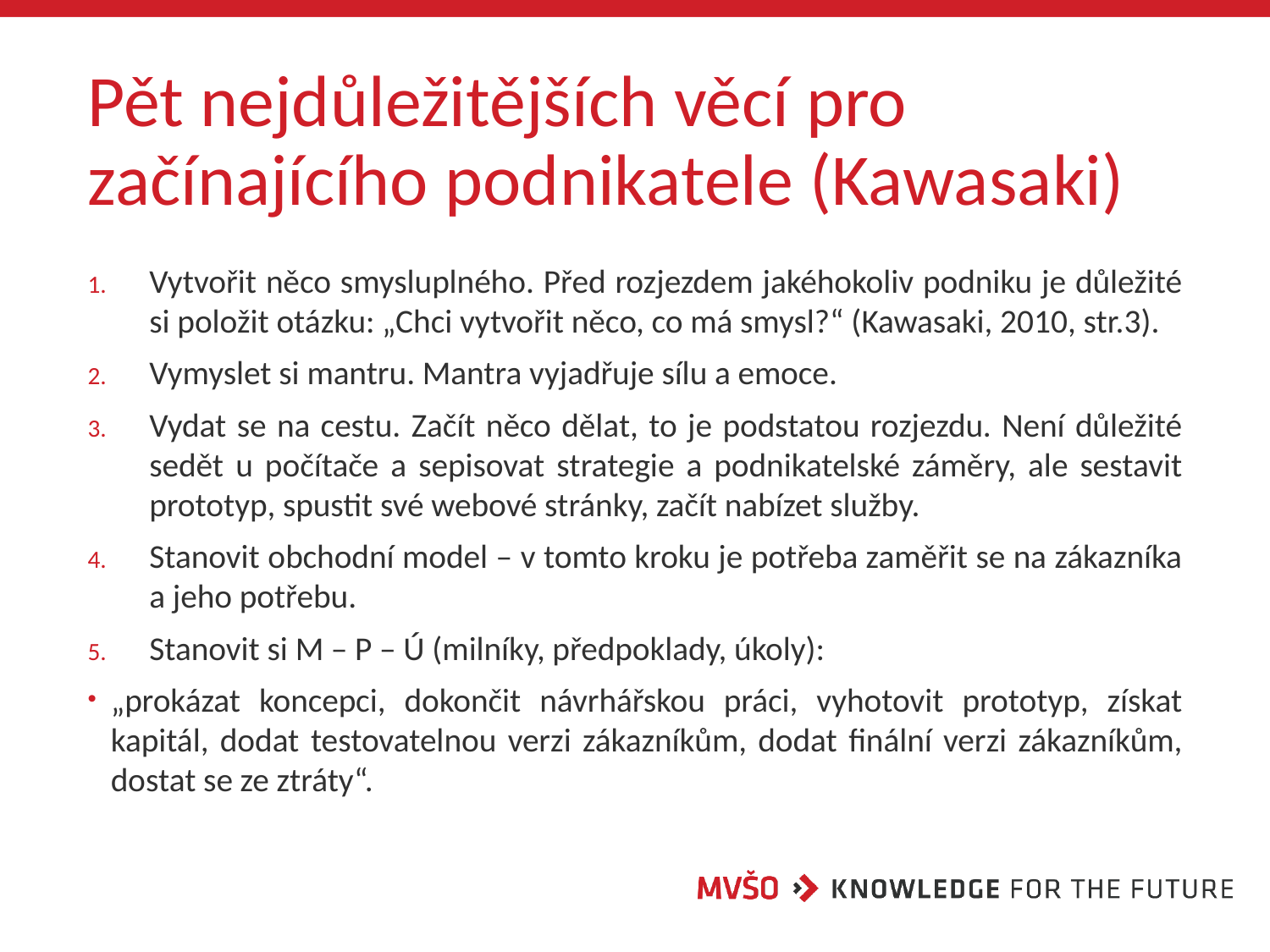

# Pět nejdůležitějších věcí pro začínajícího podnikatele (Kawasaki)
Vytvořit něco smysluplného. Před rozjezdem jakéhokoliv podniku je důležité si položit otázku: „Chci vytvořit něco, co má smysl?“ (Kawasaki, 2010, str.3).
Vymyslet si mantru. Mantra vyjadřuje sílu a emoce.
Vydat se na cestu. Začít něco dělat, to je podstatou rozjezdu. Není důležité sedět u počítače a sepisovat strategie a podnikatelské záměry, ale sestavit prototyp, spustit své webové stránky, začít nabízet služby.
Stanovit obchodní model – v tomto kroku je potřeba zaměřit se na zákazníka a jeho potřebu.
Stanovit si M – P – Ú (milníky, předpoklady, úkoly):
„prokázat koncepci, dokončit návrhářskou práci, vyhotovit prototyp, získat kapitál, dodat testovatelnou verzi zákazníkům, dodat finální verzi zákazníkům, dostat se ze ztráty“.